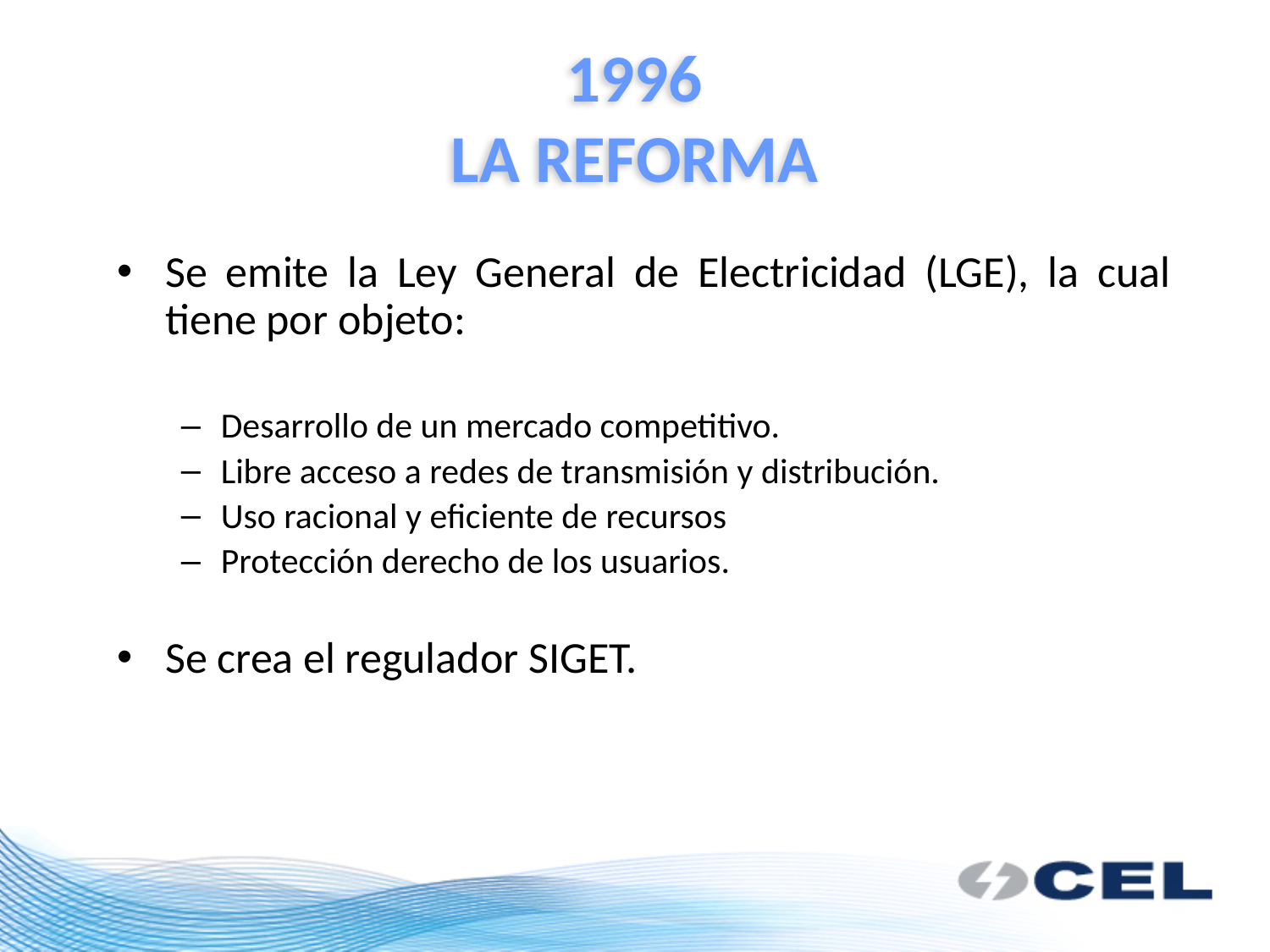

# 1996 LA REFORMA
Se emite la Ley General de Electricidad (LGE), la cual tiene por objeto:

Desarrollo de un mercado competitivo.
Libre acceso a redes de transmisión y distribución.
Uso racional y eficiente de recursos
Protección derecho de los usuarios.

Se crea el regulador SIGET.